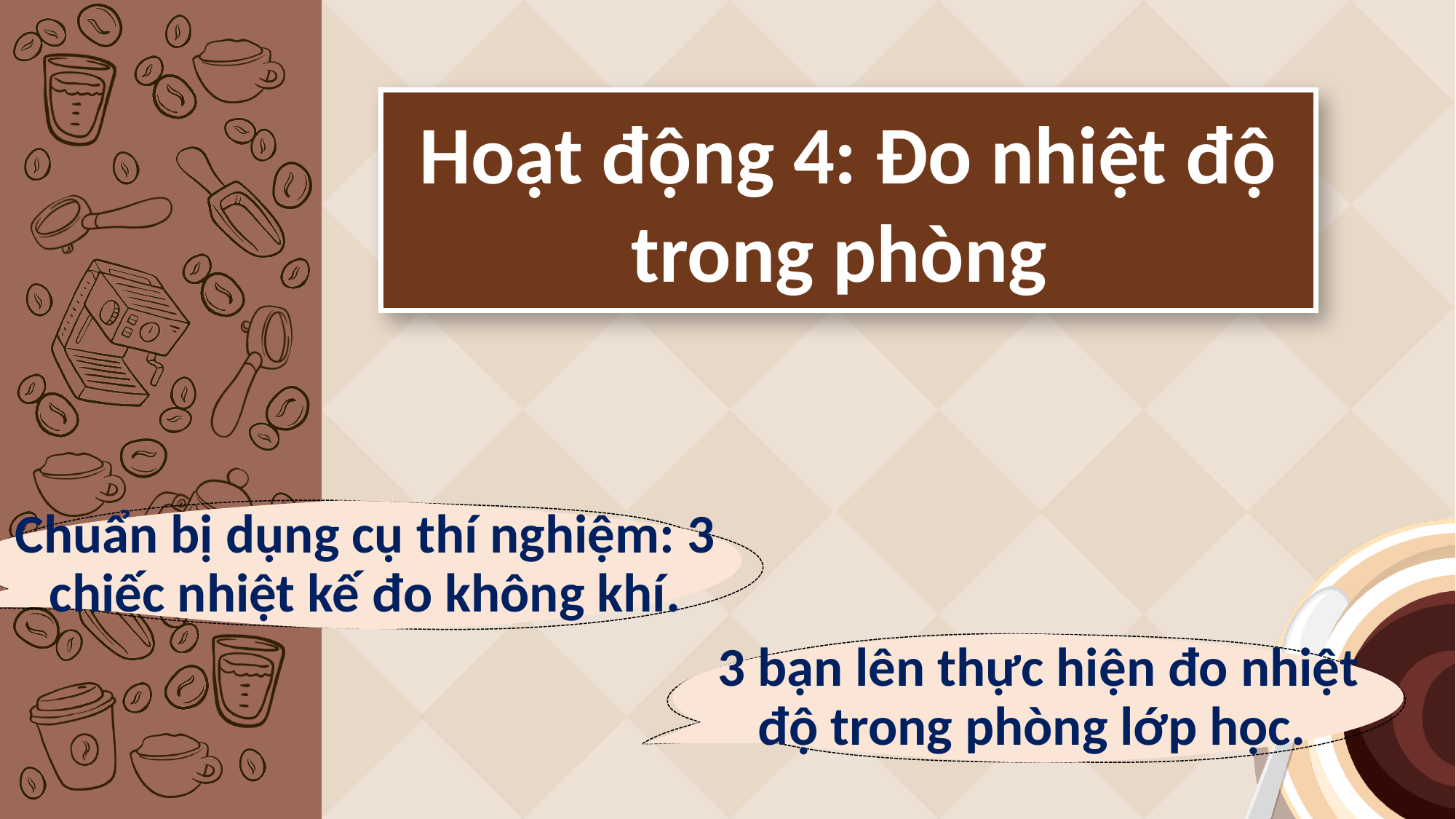

Hoạt động 4: Đo nhiệt độ trong phòng
Chuẩn bị dụng cụ thí nghiệm: 3 chiếc nhiệt kế đo không khí.
3 bạn lên thực hiện đo nhiệt độ trong phòng lớp học.